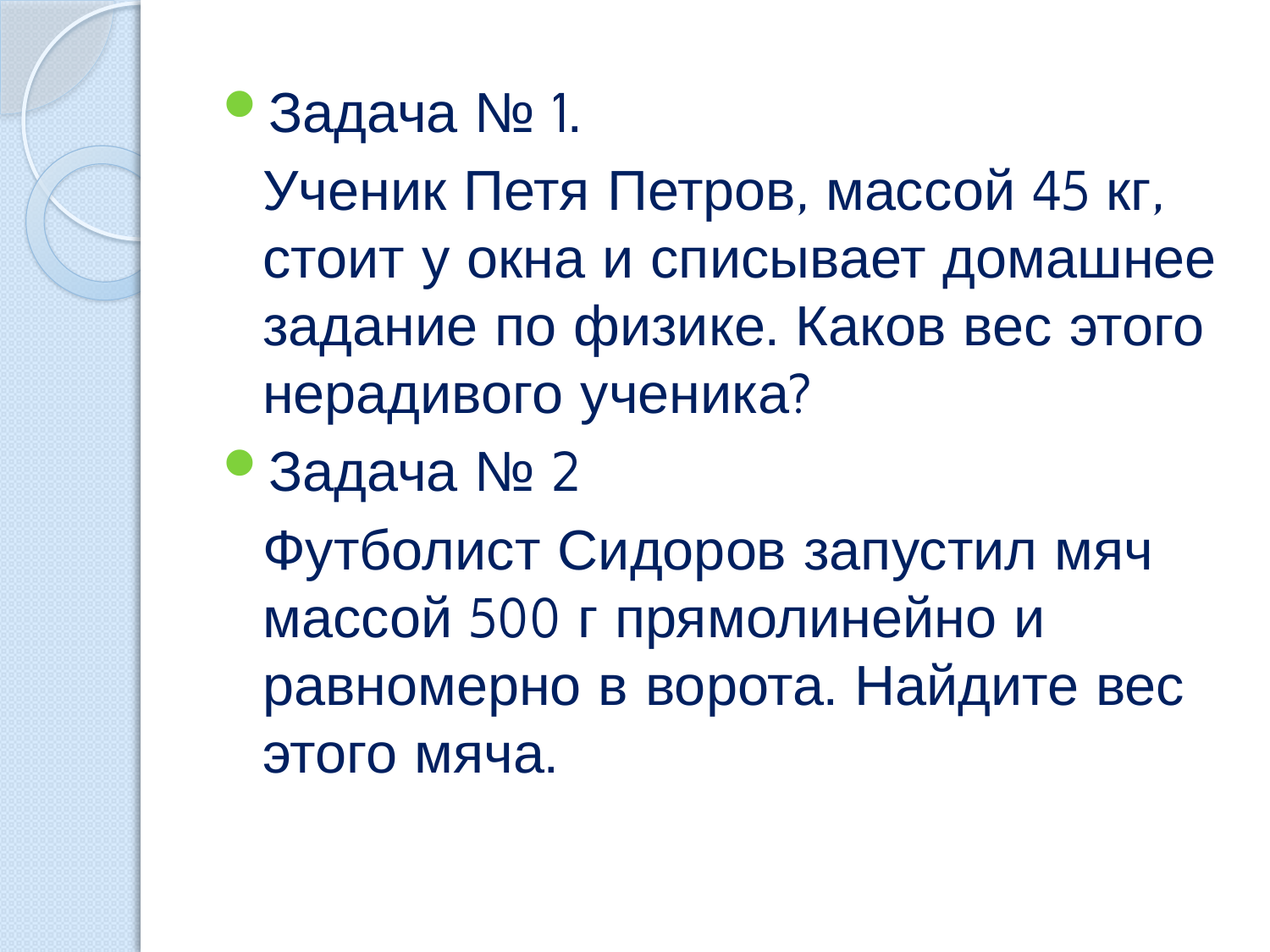

#
Задача № 1.
	Ученик Петя Петров, массой 45 кг, стоит у окна и списывает домашнее задание по физике. Каков вес этого нерадивого ученика?
Задача № 2
	Футболист Сидоров запустил мяч массой 500 г прямолинейно и равномерно в ворота. Найдите вес этого мяча.